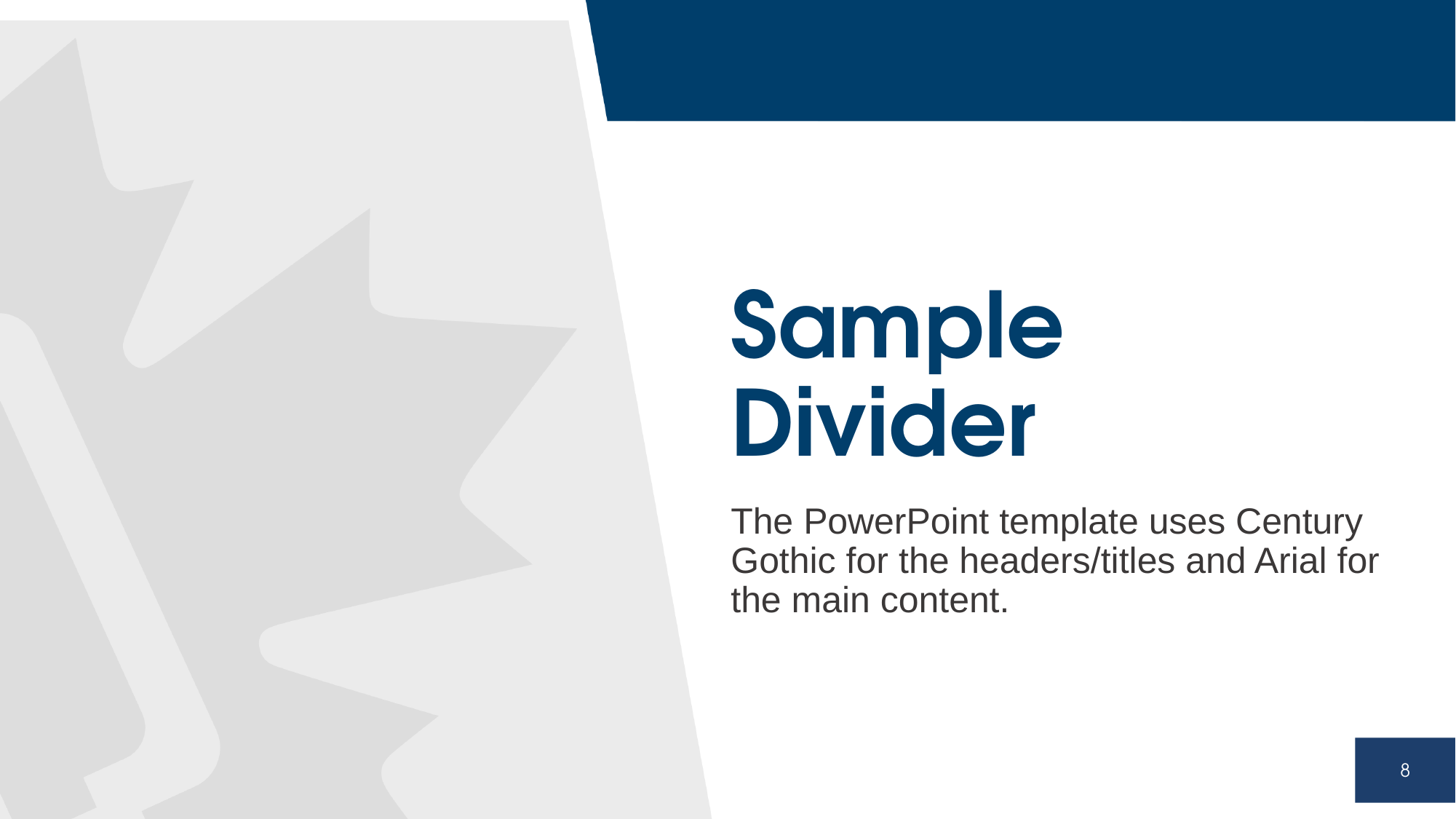

# Sample Divider
The PowerPoint template uses Century Gothic for the headers/titles and Arial for the main content.
8